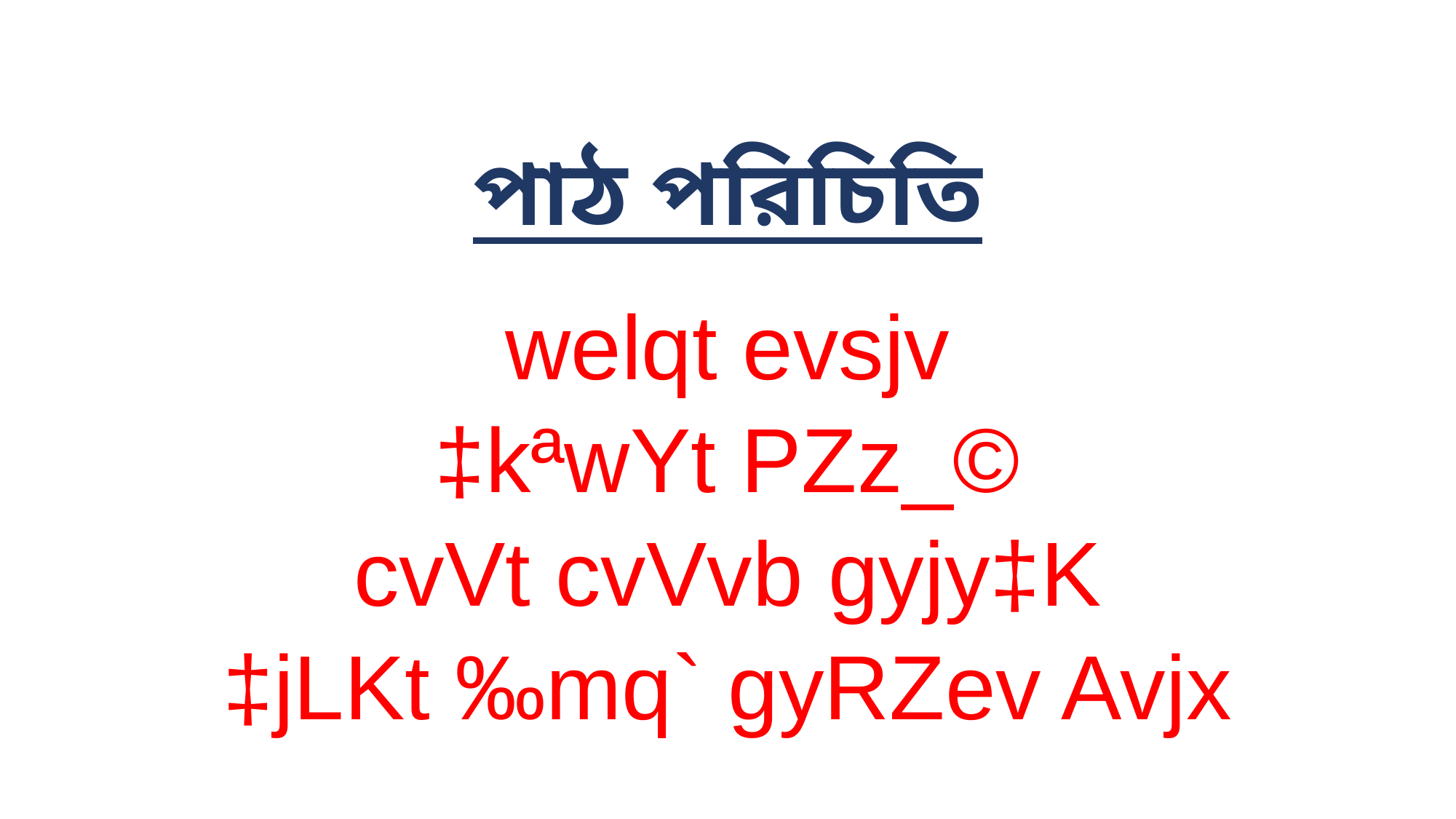

# পাঠ পরিচিতি
welqt evsjv
‡kªwYt PZz_©
cvVt cvVvb gyjy‡K
‡jLKt ‰mq` gyRZev Avjx